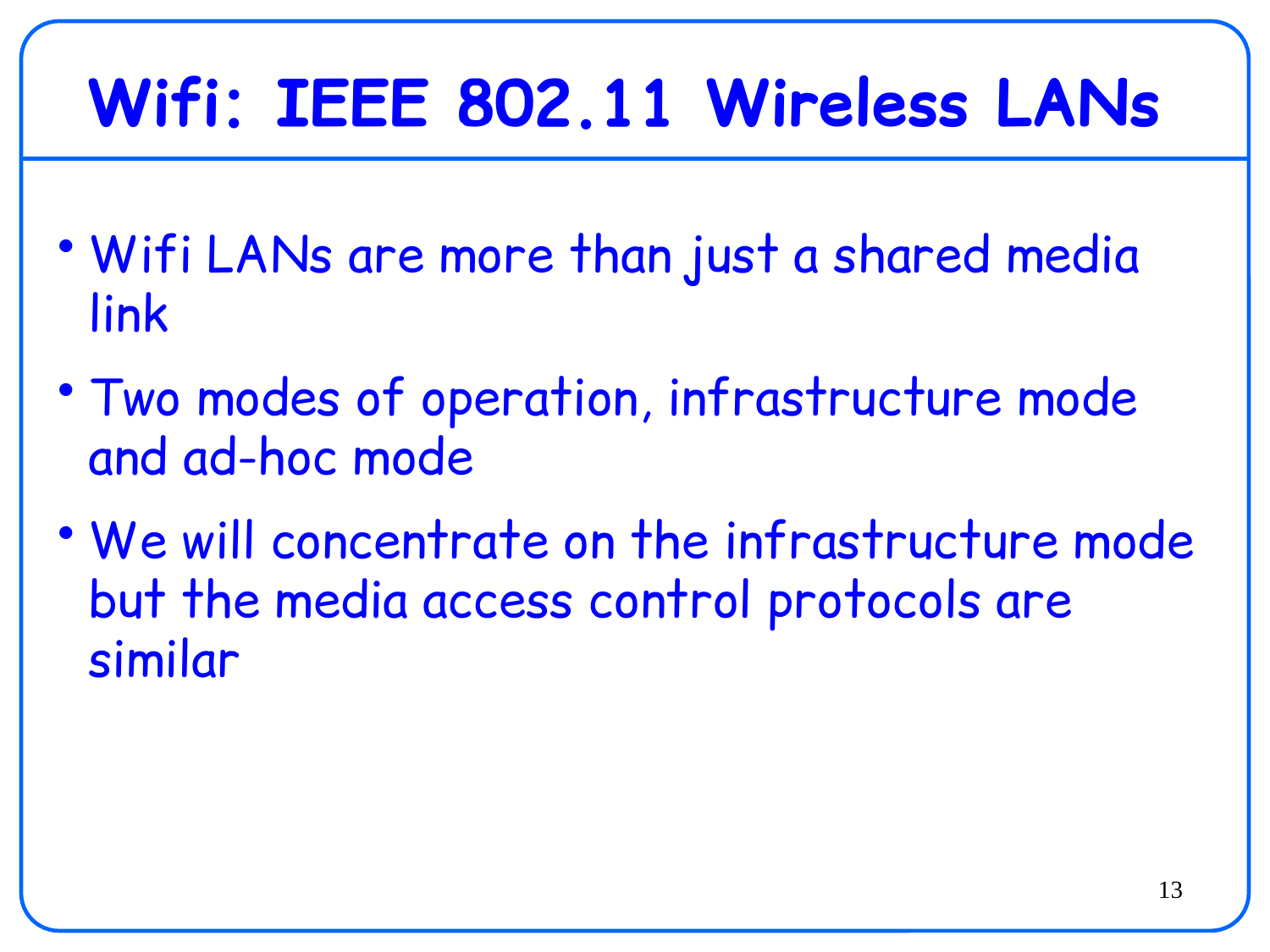

# Wifi: IEEE 802.11 Wireless LANs
Wifi LANs are more than just a shared media link
Two modes of operation, infrastructure mode and ad-hoc mode
We will concentrate on the infrastructure mode but the media access control protocols are similar

13